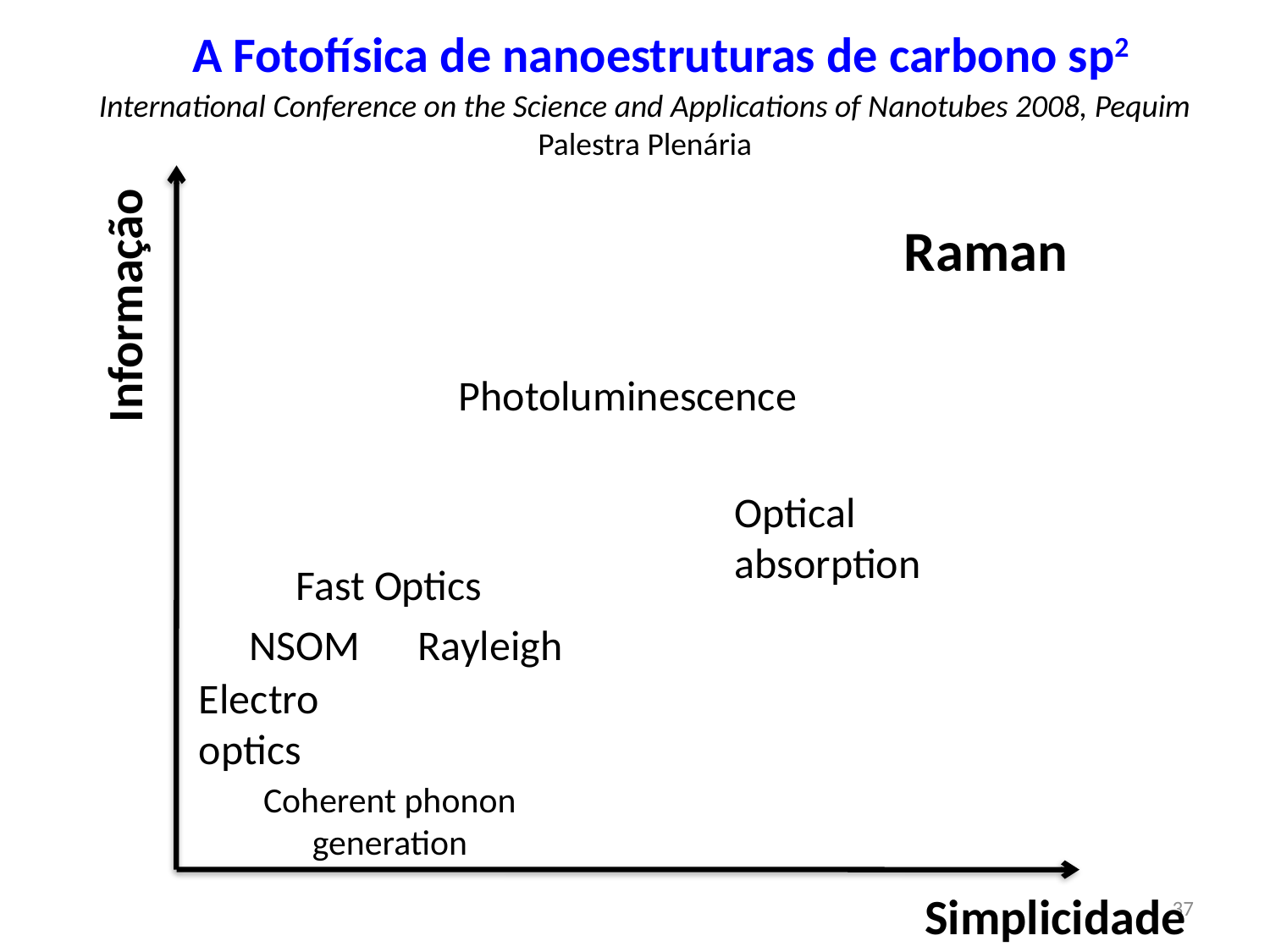

A Fotofísica de nanoestruturas de carbono sp2
International Conference on the Science and Applications of Nanotubes 2008, Pequim
Palestra Plenária
Raman
Informação
Photoluminescence
Optical absorption
Fast Optics
NSOM
Rayleigh
Electro optics
Coherent phonon generation
Simplicidade
37